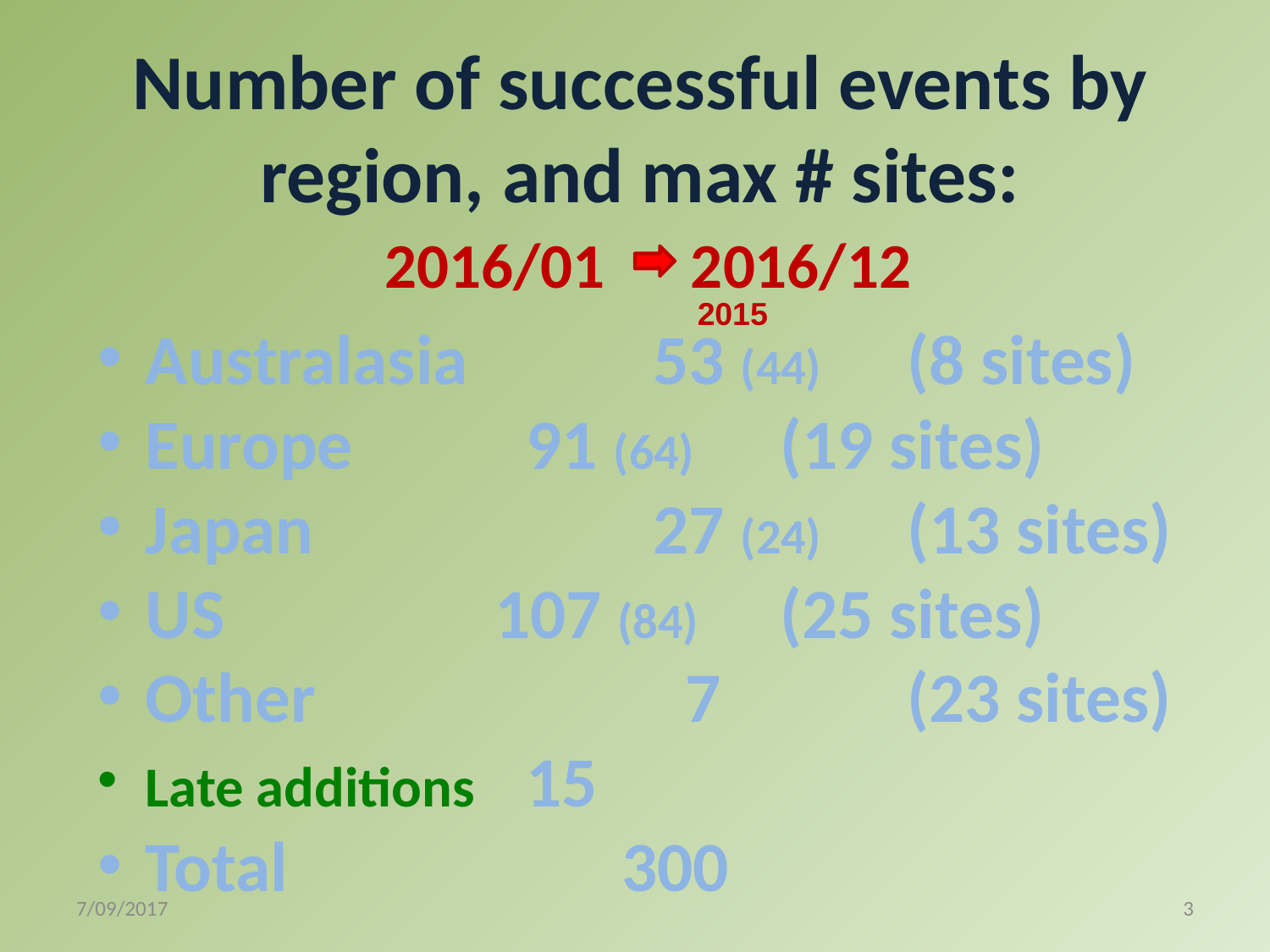

# Number of successful events by region, and max # sites: 2016/01      2016/12

2015
Australasia		53 (44)	(8 sites)
Europe		91 (64)	(19 sites)
Japan			27 (24)	(13 sites)
US		      107 (84)	(25 sites)
Other			  7		(23 sites)
Late additions   	15
Total		      300

7/09/2017
3